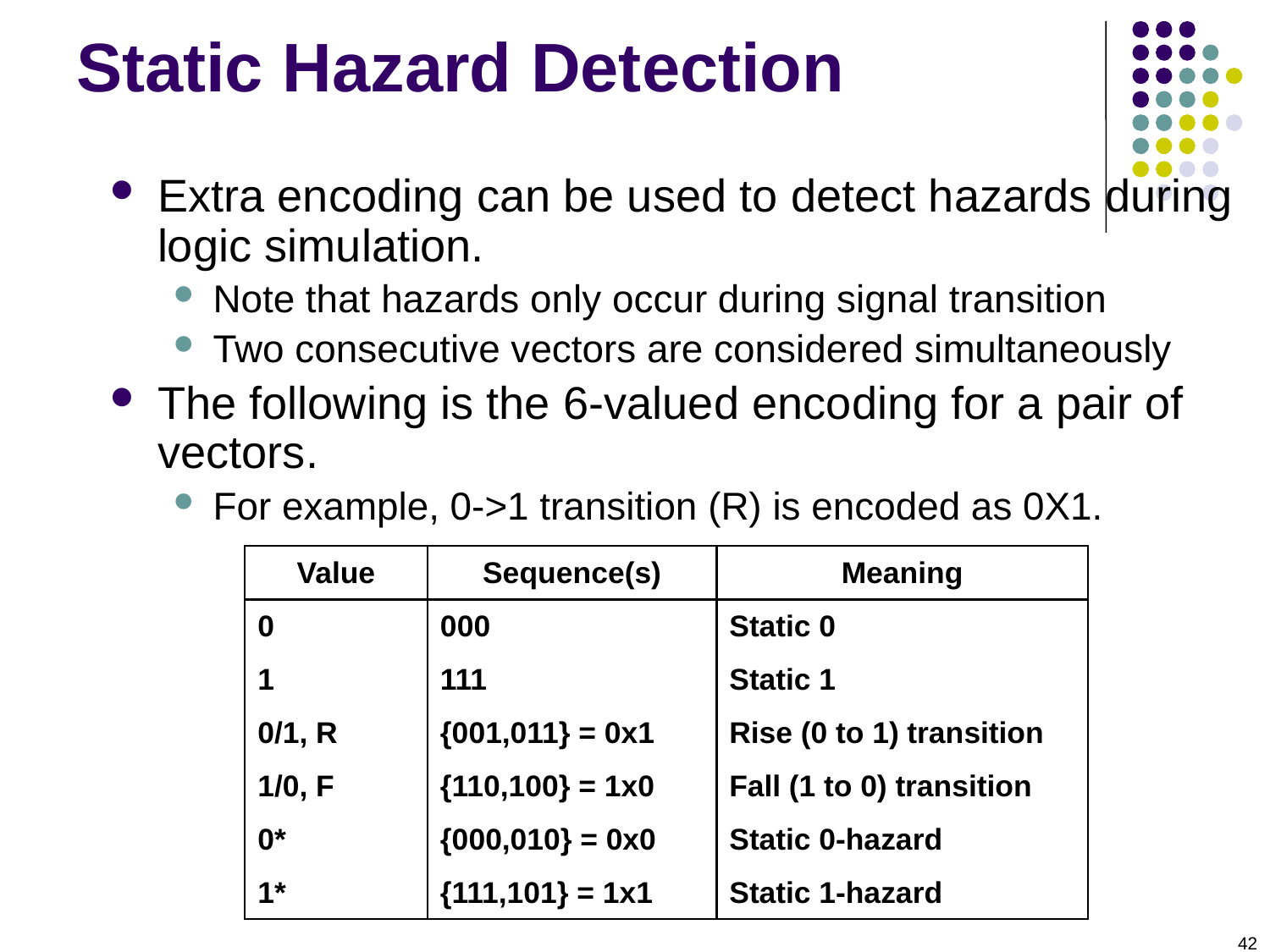

# Static Hazard Detection
Extra encoding can be used to detect hazards during logic simulation.
Note that hazards only occur during signal transition
Two consecutive vectors are considered simultaneously
The following is the 6-valued encoding for a pair of vectors.
For example, 0->1 transition (R) is encoded as 0X1.
| Value | Sequence(s) | Meaning |
| --- | --- | --- |
| 0 | 000 | Static 0 |
| 1 | 111 | Static 1 |
| 0/1, R | {001,011} = 0x1 | Rise (0 to 1) transition |
| 1/0, F | {110,100} = 1x0 | Fall (1 to 0) transition |
| 0\* | {000,010} = 0x0 | Static 0-hazard |
| 1\* | {111,101} = 1x1 | Static 1-hazard |
42